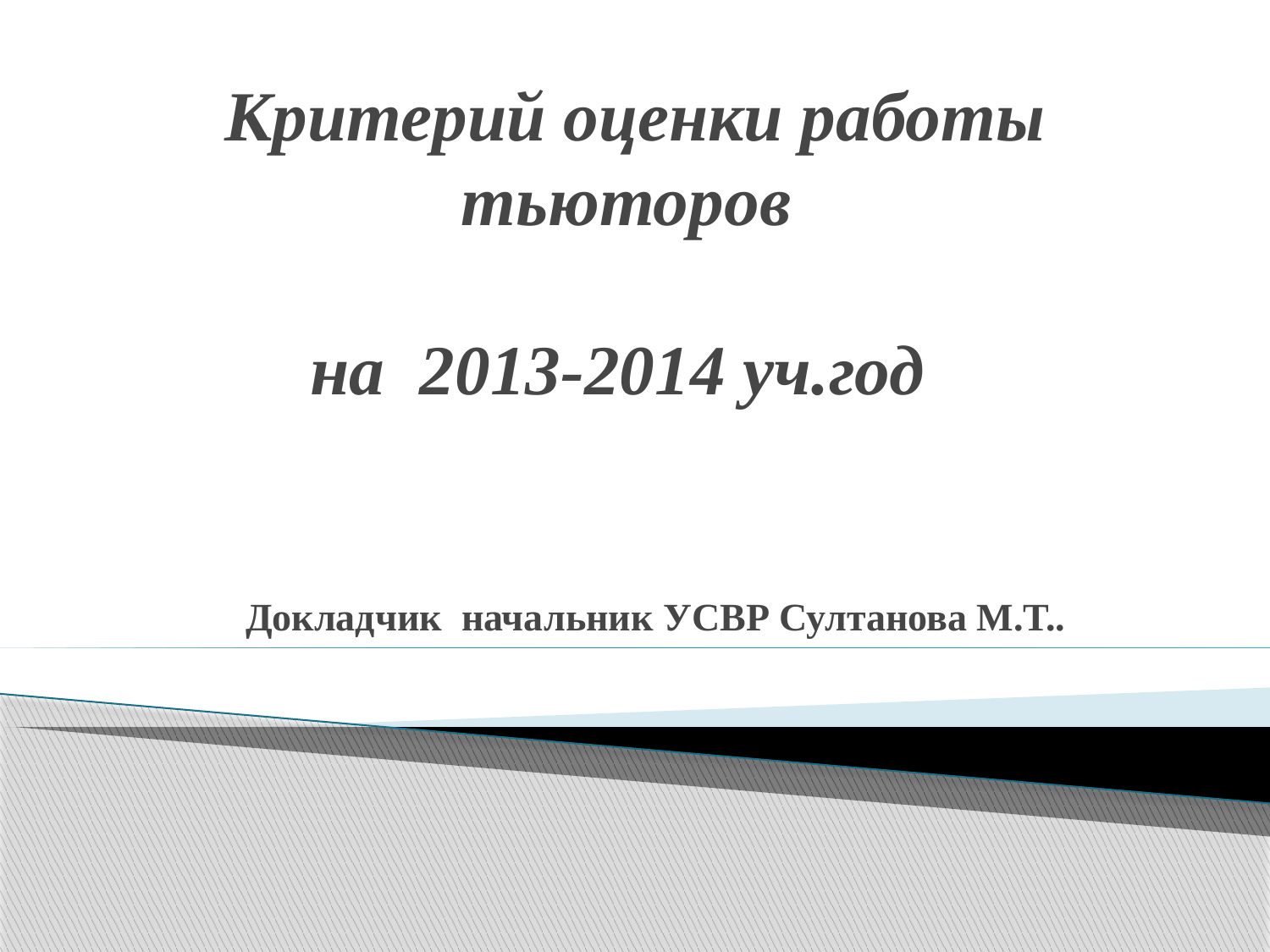

# Критерий оценки работы тьюторов на  2013-2014 уч.год
Докладчик  начальник УСВР Султанова М.Т..